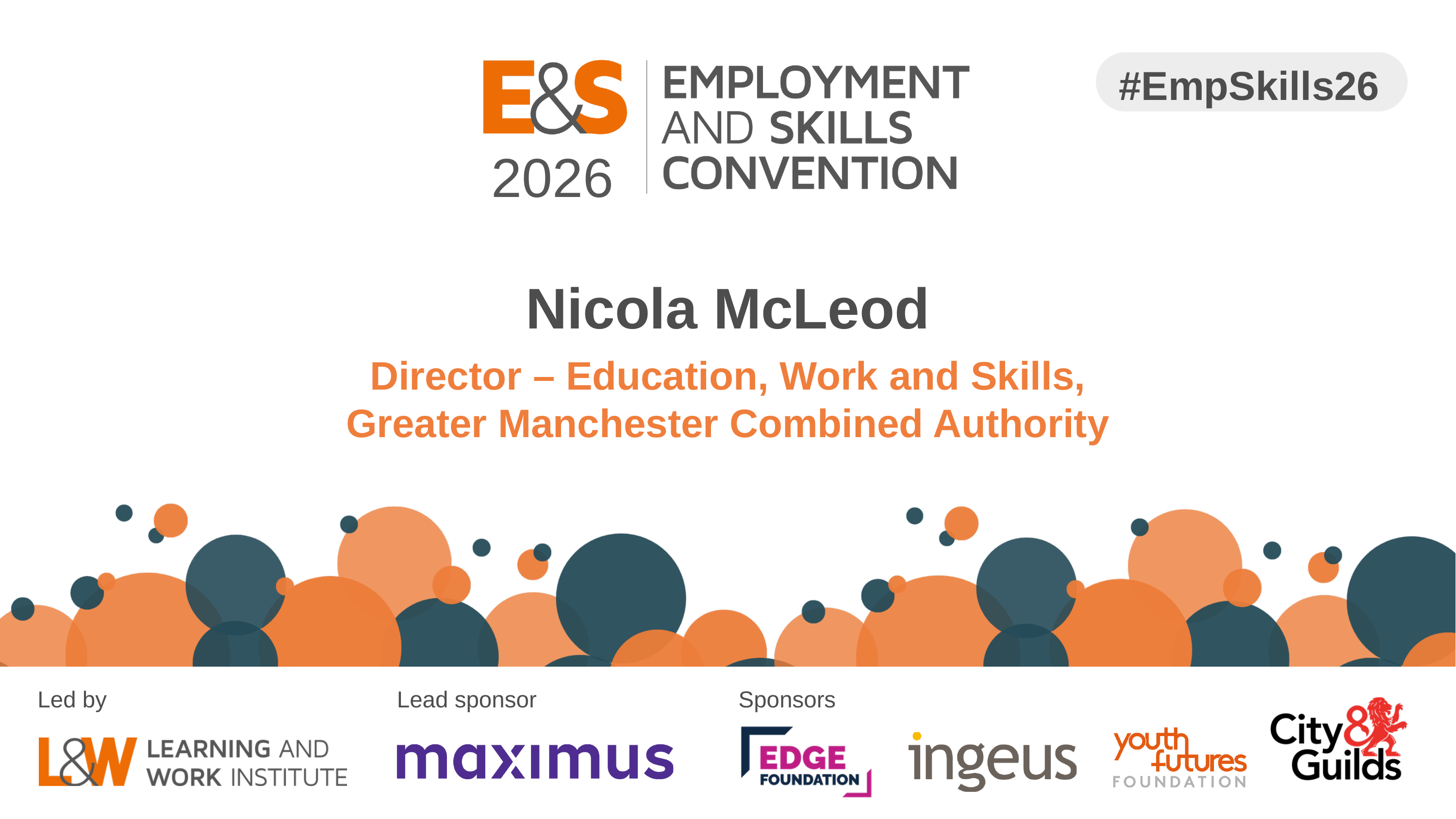

2026
#EmpSkills26

Nicola McLeod
Director – Education, Work and Skills, Greater Manchester Combined Authority

Sponsors
Led by
Lead sponsor